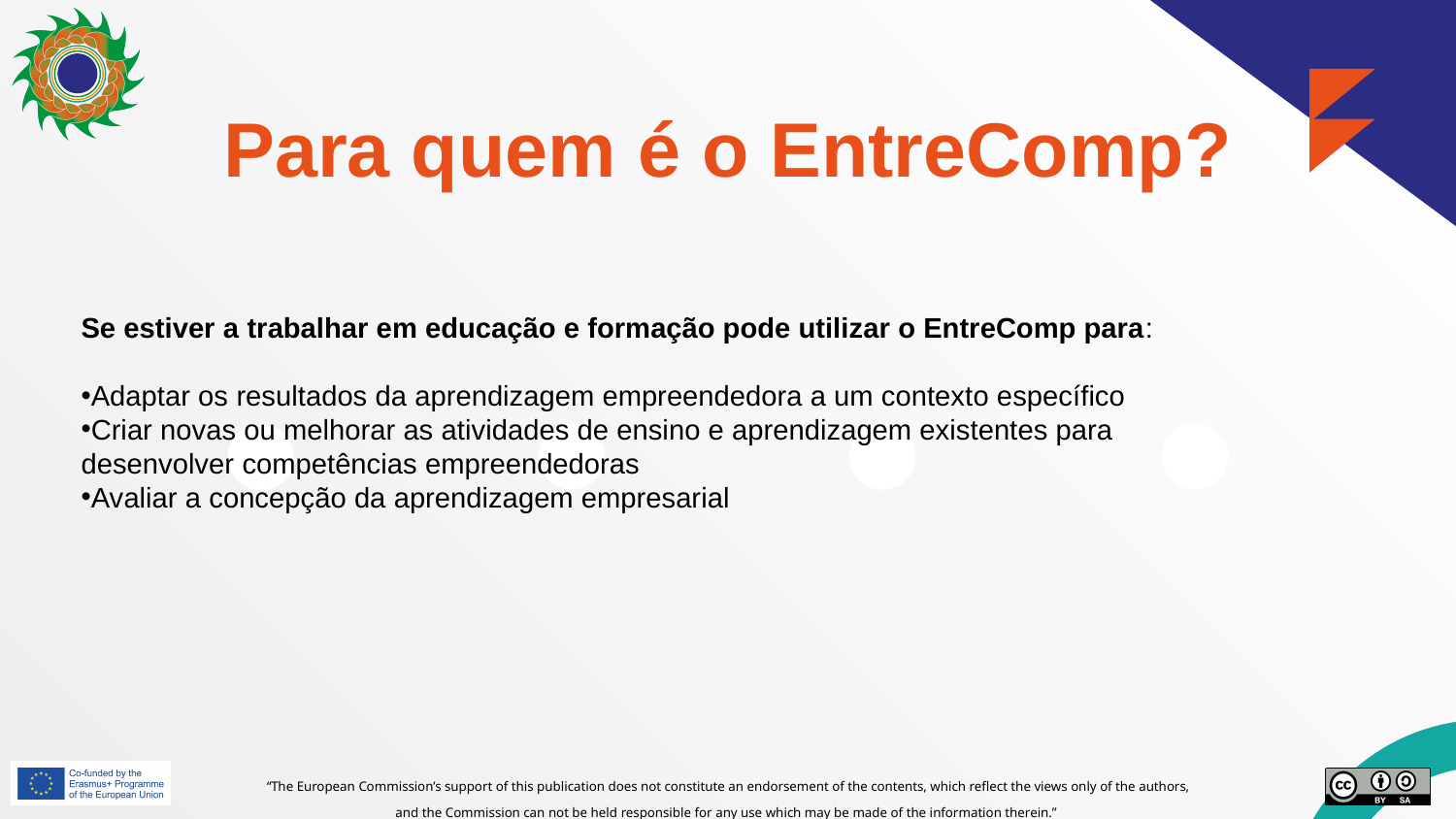

# Para quem é o EntreComp?
Se estiver a trabalhar em educação e formação pode utilizar o EntreComp para:

Adaptar os resultados da aprendizagem empreendedora a um contexto específico
Criar novas ou melhorar as atividades de ensino e aprendizagem existentes para desenvolver competências empreendedoras
Avaliar a concepção da aprendizagem empresarial